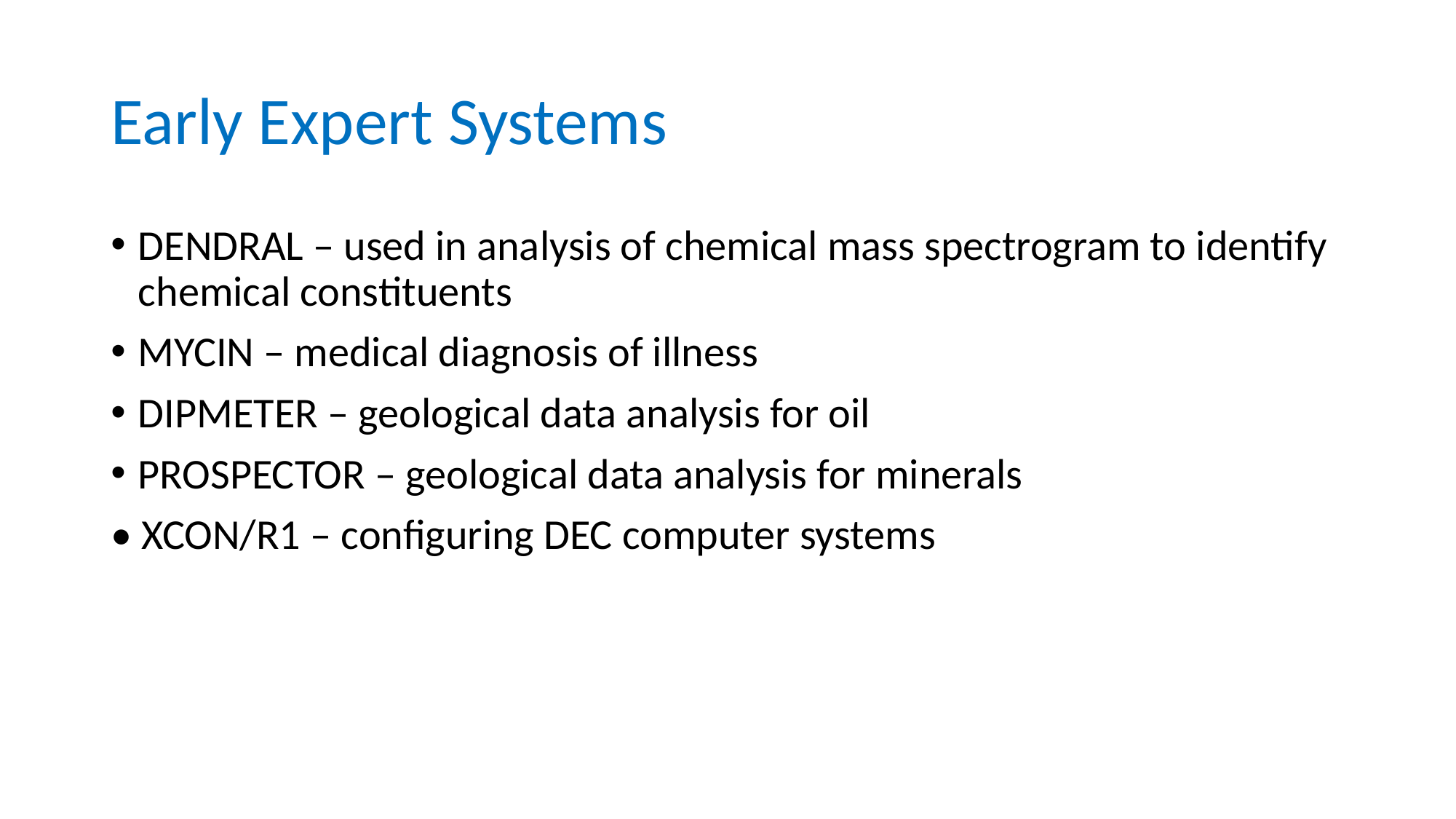

# Early Expert Systems
DENDRAL – used in analysis of chemical mass spectrogram to identify chemical constituents
MYCIN – medical diagnosis of illness
DIPMETER – geological data analysis for oil
PROSPECTOR – geological data analysis for minerals
• XCON/R1 – configuring DEC computer systems